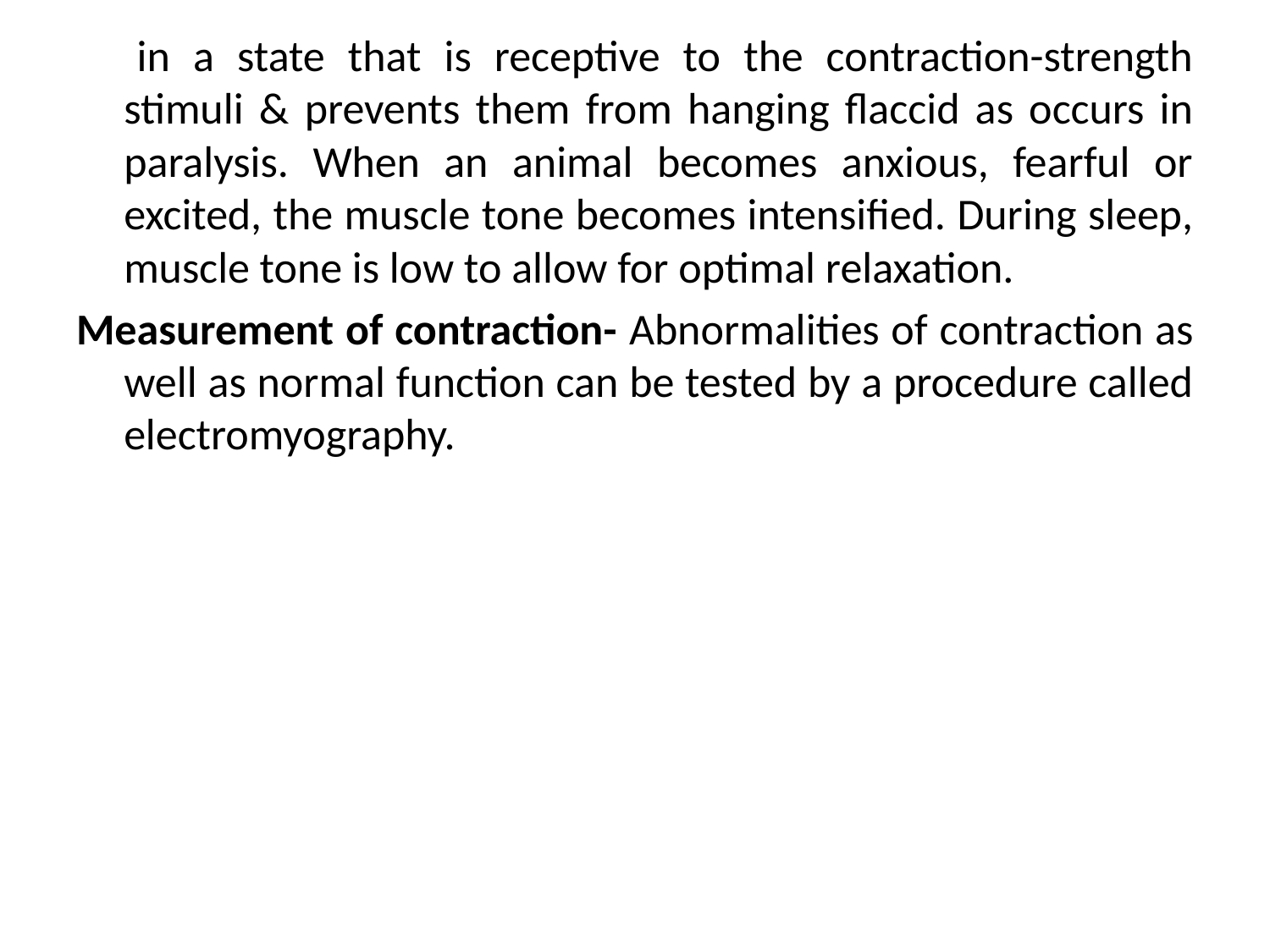

in a state that is receptive to the contraction-strength stimuli & prevents them from hanging flaccid as occurs in paralysis. When an animal becomes anxious, fearful or excited, the muscle tone becomes intensified. During sleep, muscle tone is low to allow for optimal relaxation.
Measurement of contraction- Abnormalities of contraction as well as normal function can be tested by a procedure called electromyography.